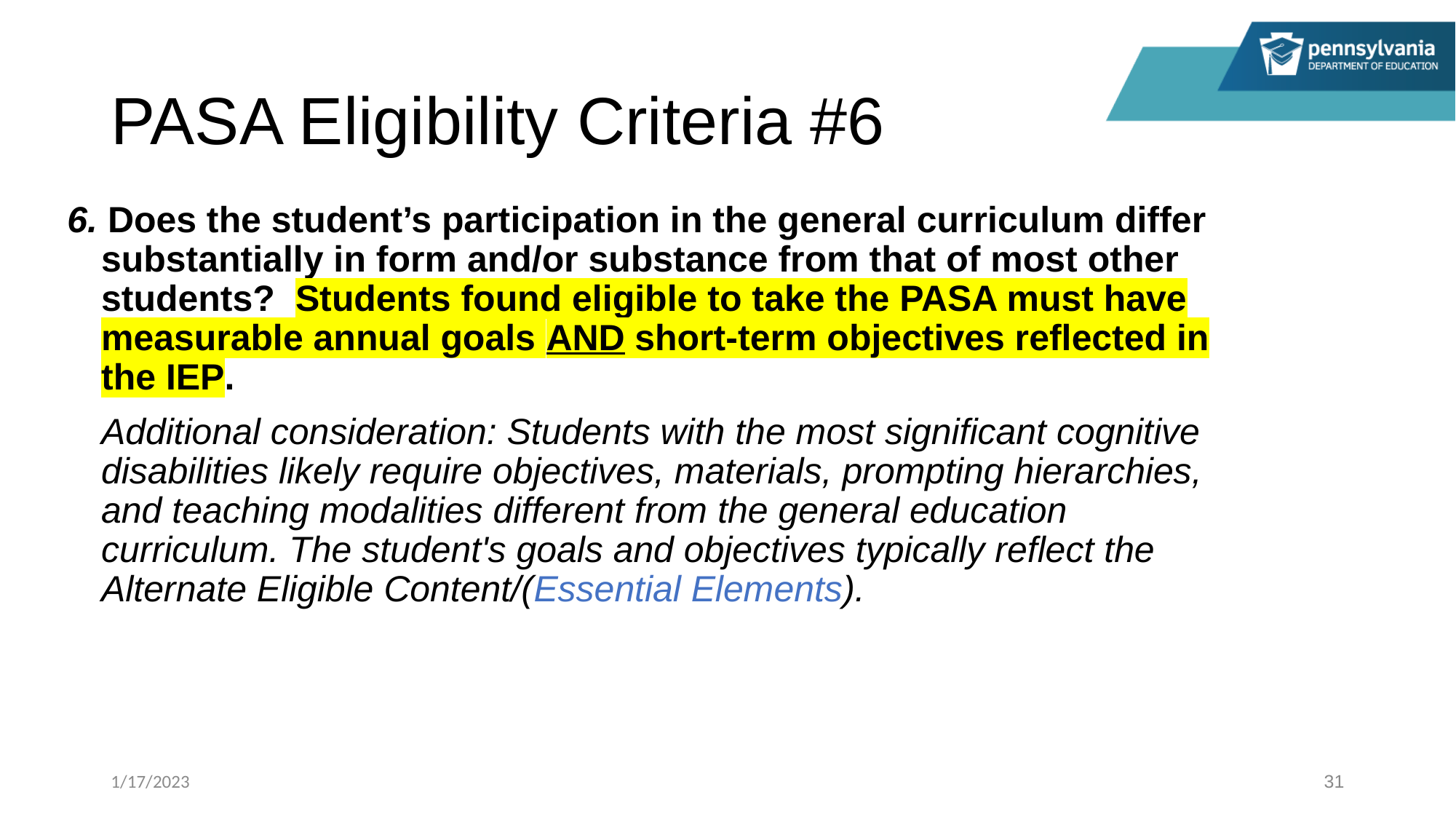

# PASA Eligibility Criteria #6
6. Does the student’s participation in the general curriculum differ substantially in form and/or substance from that of most other students?  Students found eligible to take the PASA must have measurable annual goals AND short-term objectives reflected in the IEP.
Additional consideration: Students with the most significant cognitive disabilities likely require objectives, materials, prompting hierarchies, and teaching modalities different from the general education curriculum. The student's goals and objectives typically reflect the Alternate Eligible Content/(Essential Elements).

1/17/2023
31